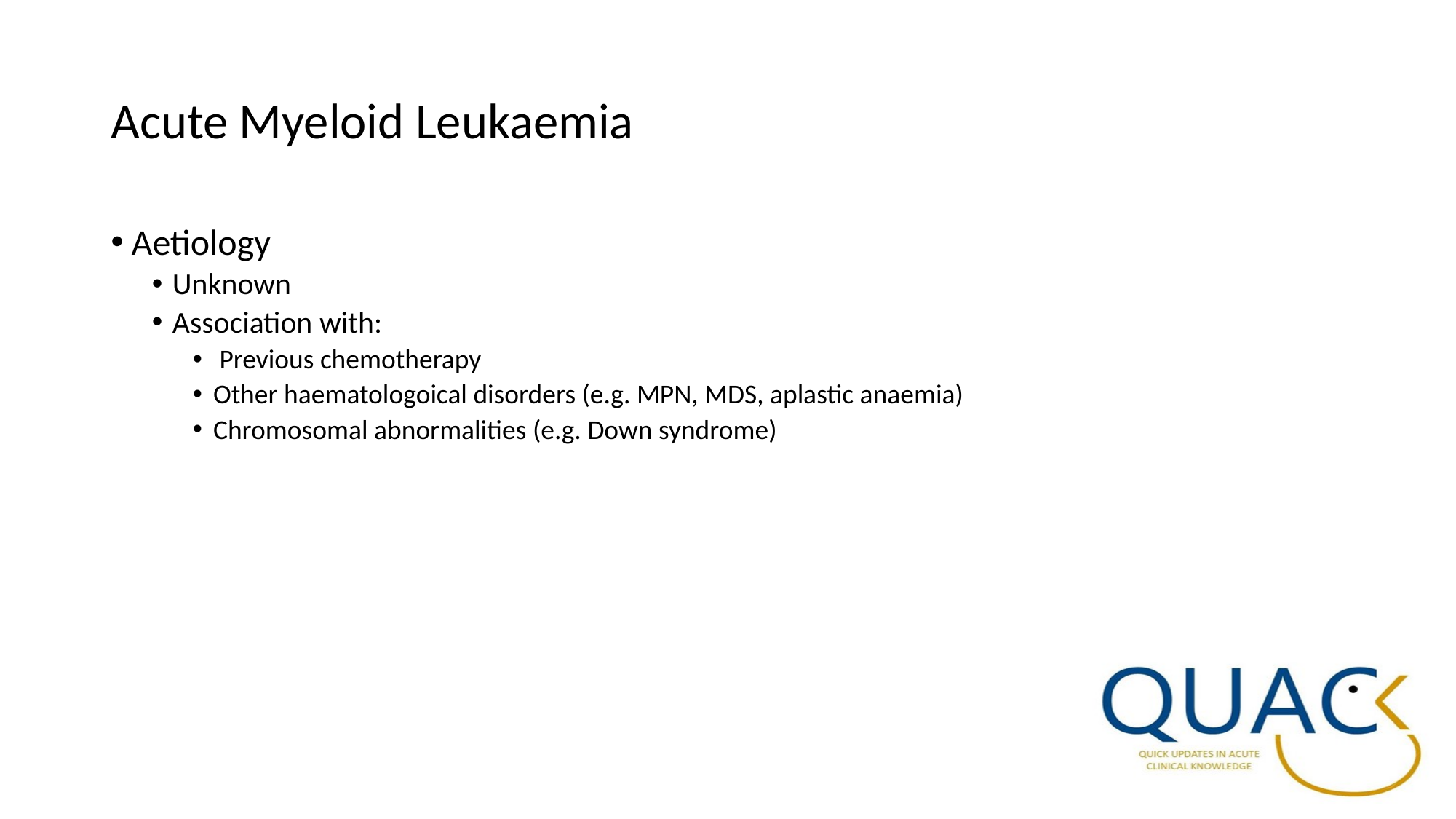

# Acute Myeloid Leukaemia
Aetiology
Unknown
Association with:
 Previous chemotherapy
Other haematologoical disorders (e.g. MPN, MDS, aplastic anaemia)
Chromosomal abnormalities (e.g. Down syndrome)